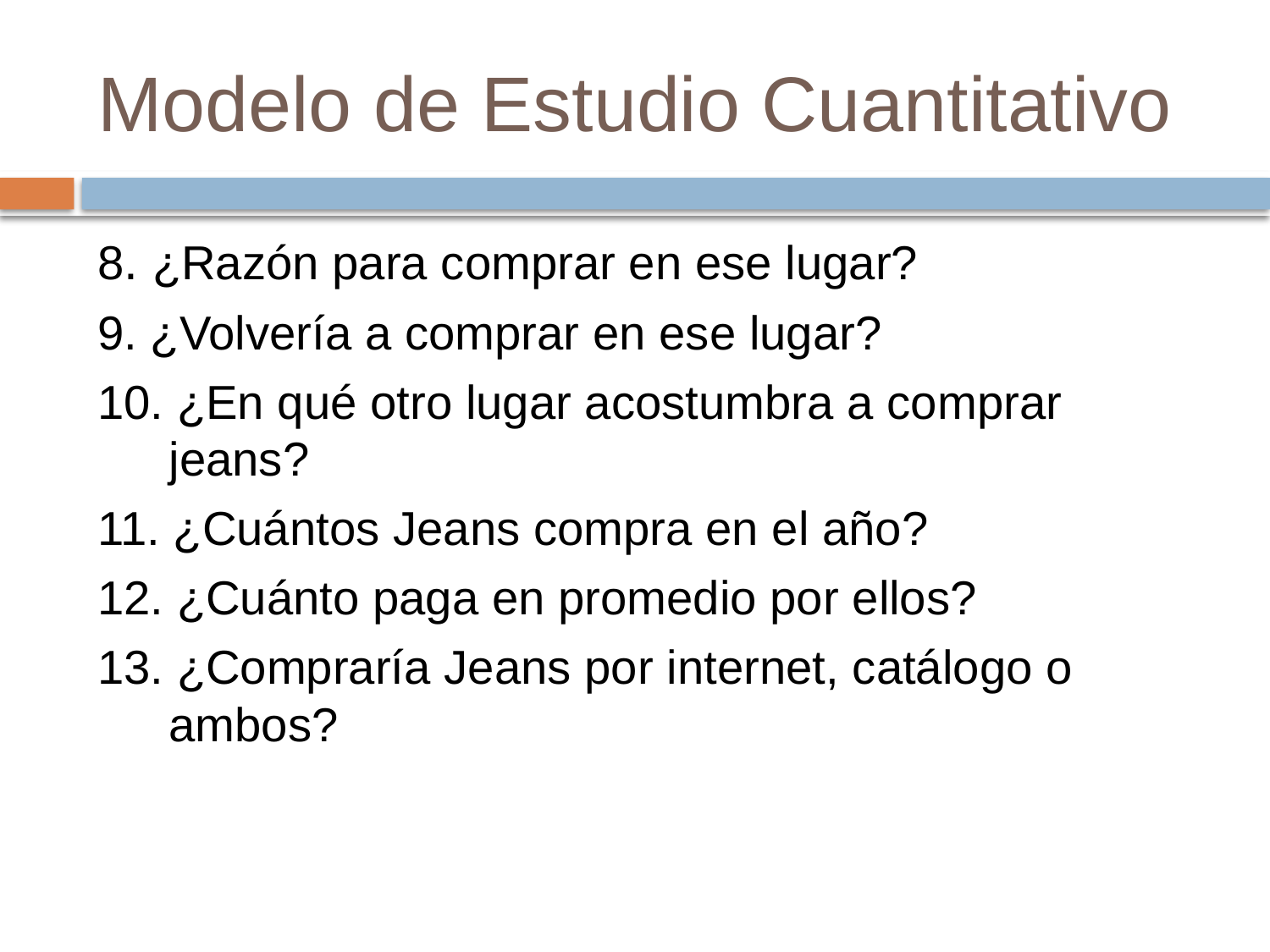

# Modelo de Estudio Cuantitativo
8. ¿Razón para comprar en ese lugar?
9. ¿Volvería a comprar en ese lugar?
10. ¿En qué otro lugar acostumbra a comprar jeans?
11. ¿Cuántos Jeans compra en el año?
12. ¿Cuánto paga en promedio por ellos?
13. ¿Compraría Jeans por internet, catálogo o ambos?